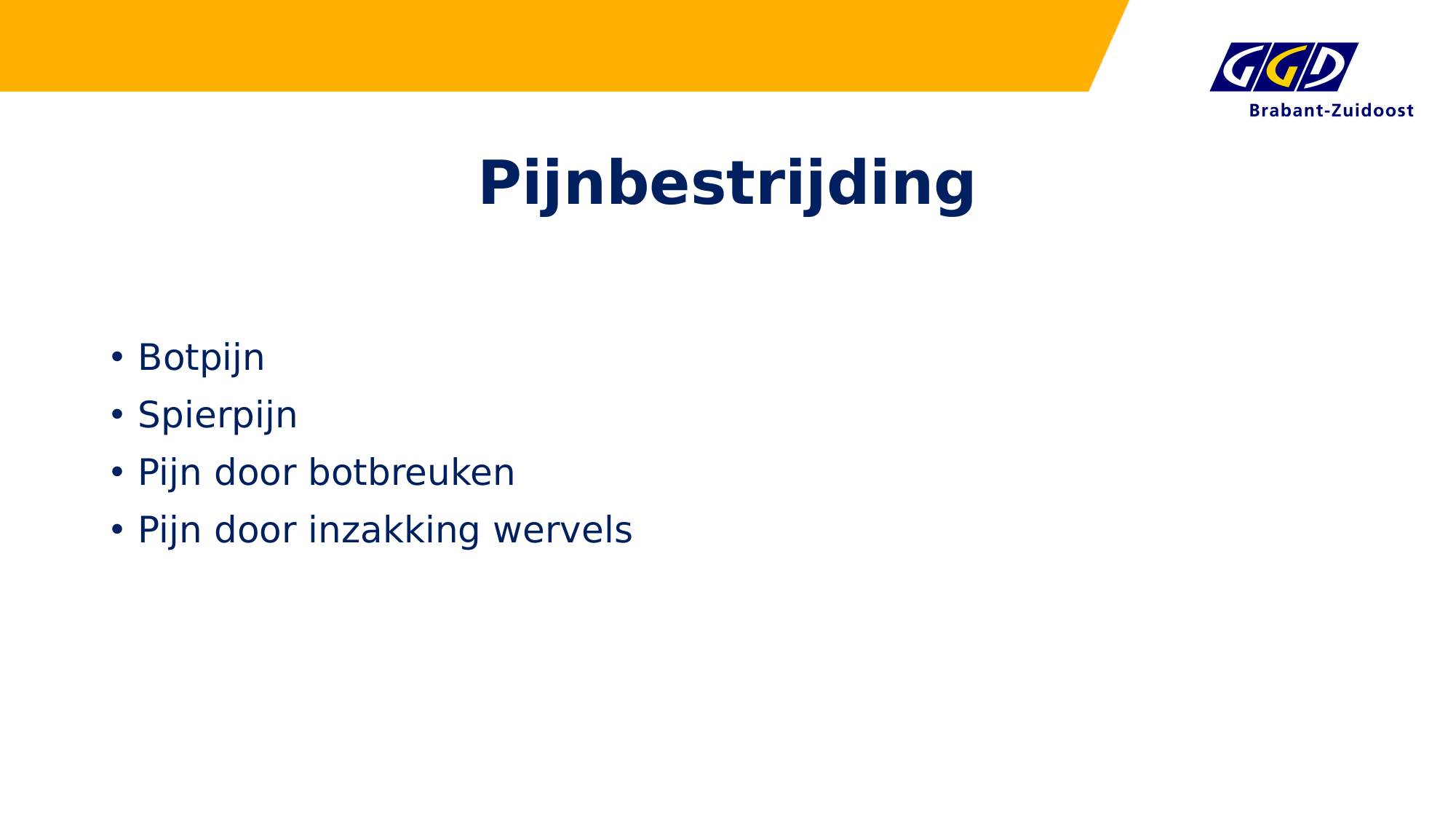

# Pijnbestrijding

Botpijn
Spierpijn
Pijn door botbreuken
Pijn door inzakking wervels